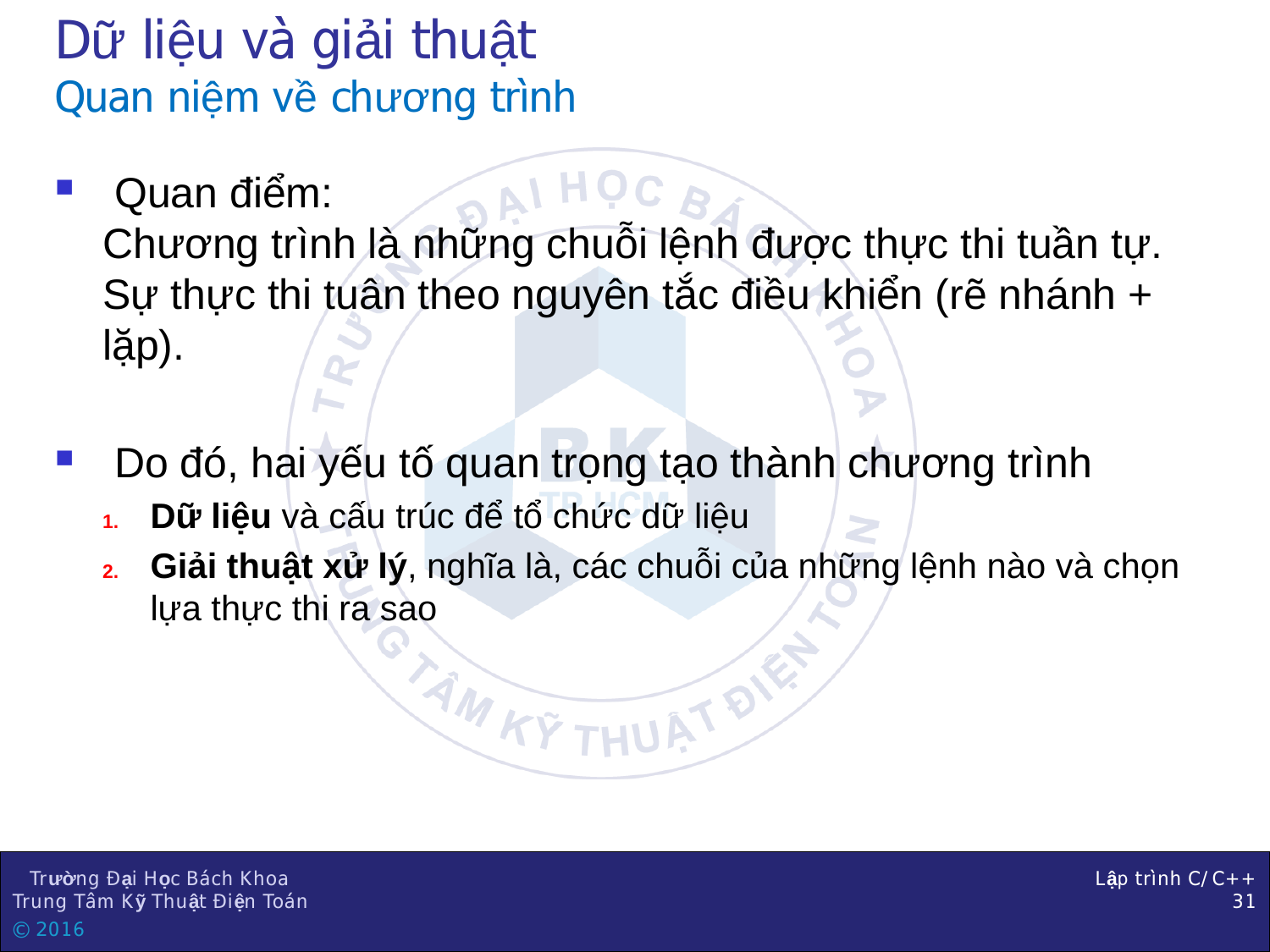

# Dữ liệu và giải thuật Quan niệm về chương trình
 Quan điểm:
Chương trình là những chuỗi lệnh được thực thi tuần tự. Sự thực thi tuân theo nguyên tắc điều khiển (rẽ nhánh + lặp).

 Do đó, hai yếu tố quan trọng tạo thành chương trình
Dữ liệu và cấu trúc để tổ chức dữ liệu
Giải thuật xử lý, nghĩa là, các chuỗi của những lệnh nào và chọn lựa thực thi ra sao